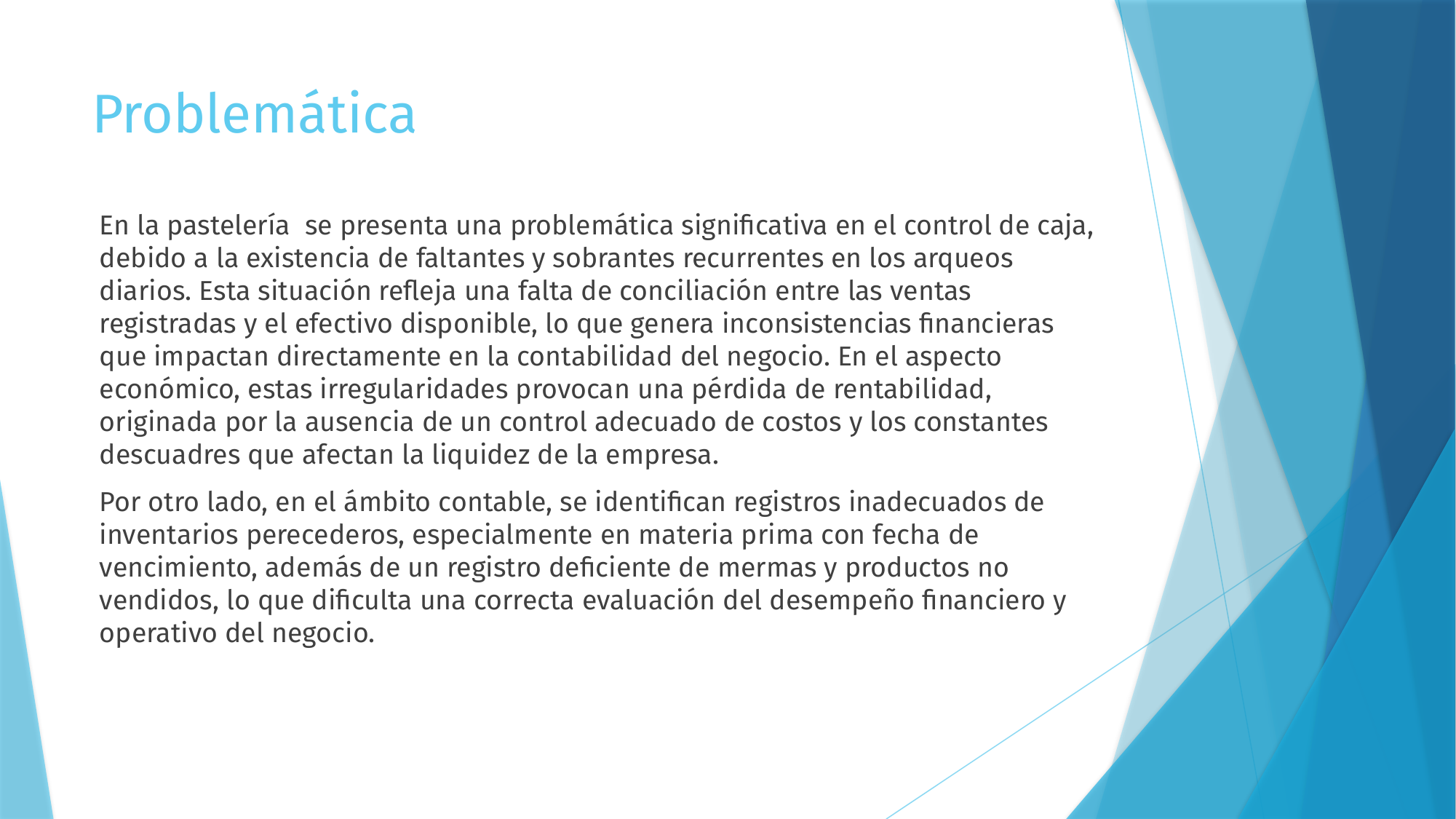

# Problemática
En la pastelería  se presenta una problemática significativa en el control de caja, debido a la existencia de faltantes y sobrantes recurrentes en los arqueos diarios. Esta situación refleja una falta de conciliación entre las ventas registradas y el efectivo disponible, lo que genera inconsistencias financieras que impactan directamente en la contabilidad del negocio. En el aspecto económico, estas irregularidades provocan una pérdida de rentabilidad, originada por la ausencia de un control adecuado de costos y los constantes descuadres que afectan la liquidez de la empresa.
Por otro lado, en el ámbito contable, se identifican registros inadecuados de inventarios perecederos, especialmente en materia prima con fecha de vencimiento, además de un registro deficiente de mermas y productos no vendidos, lo que dificulta una correcta evaluación del desempeño financiero y operativo del negocio.